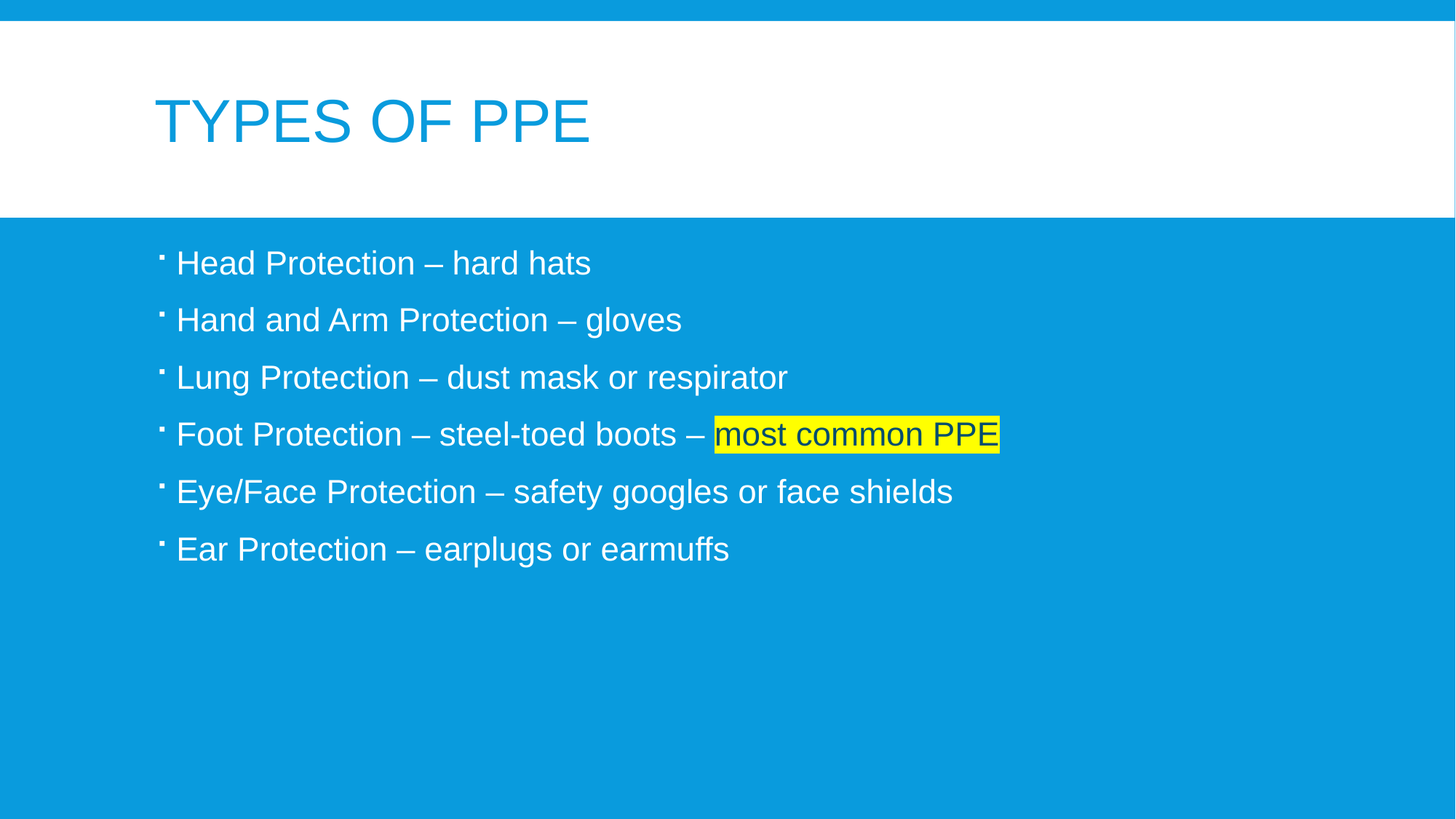

# Types of ppe
Head Protection – hard hats
Hand and Arm Protection – gloves
Lung Protection – dust mask or respirator
Foot Protection – steel-toed boots – most common PPE
Eye/Face Protection – safety googles or face shields
Ear Protection – earplugs or earmuffs